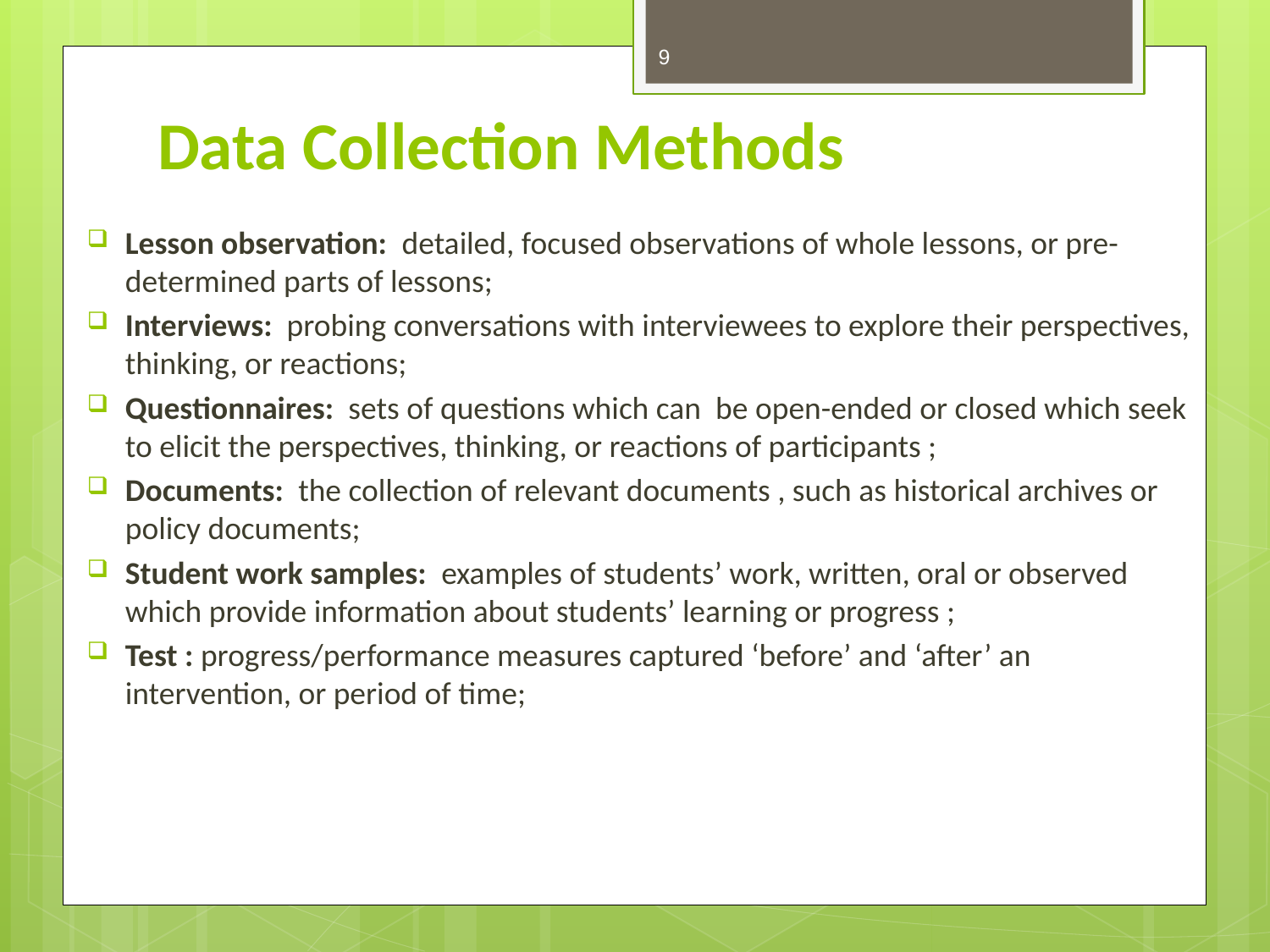

9
# Data Collection Methods
Lesson observation:  detailed, focused observations of whole lessons, or pre-determined parts of lessons;
Interviews:  probing conversations with interviewees to explore their perspectives, thinking, or reactions;
Questionnaires:  sets of questions which can  be open-ended or closed which seek to elicit the perspectives, thinking, or reactions of participants ;
Documents:  the collection of relevant documents , such as historical archives or policy documents;
Student work samples:  examples of students’ work, written, oral or observed which provide information about students’ learning or progress ;
Test : progress/performance measures captured ‘before’ and ‘after’ an intervention, or period of time;